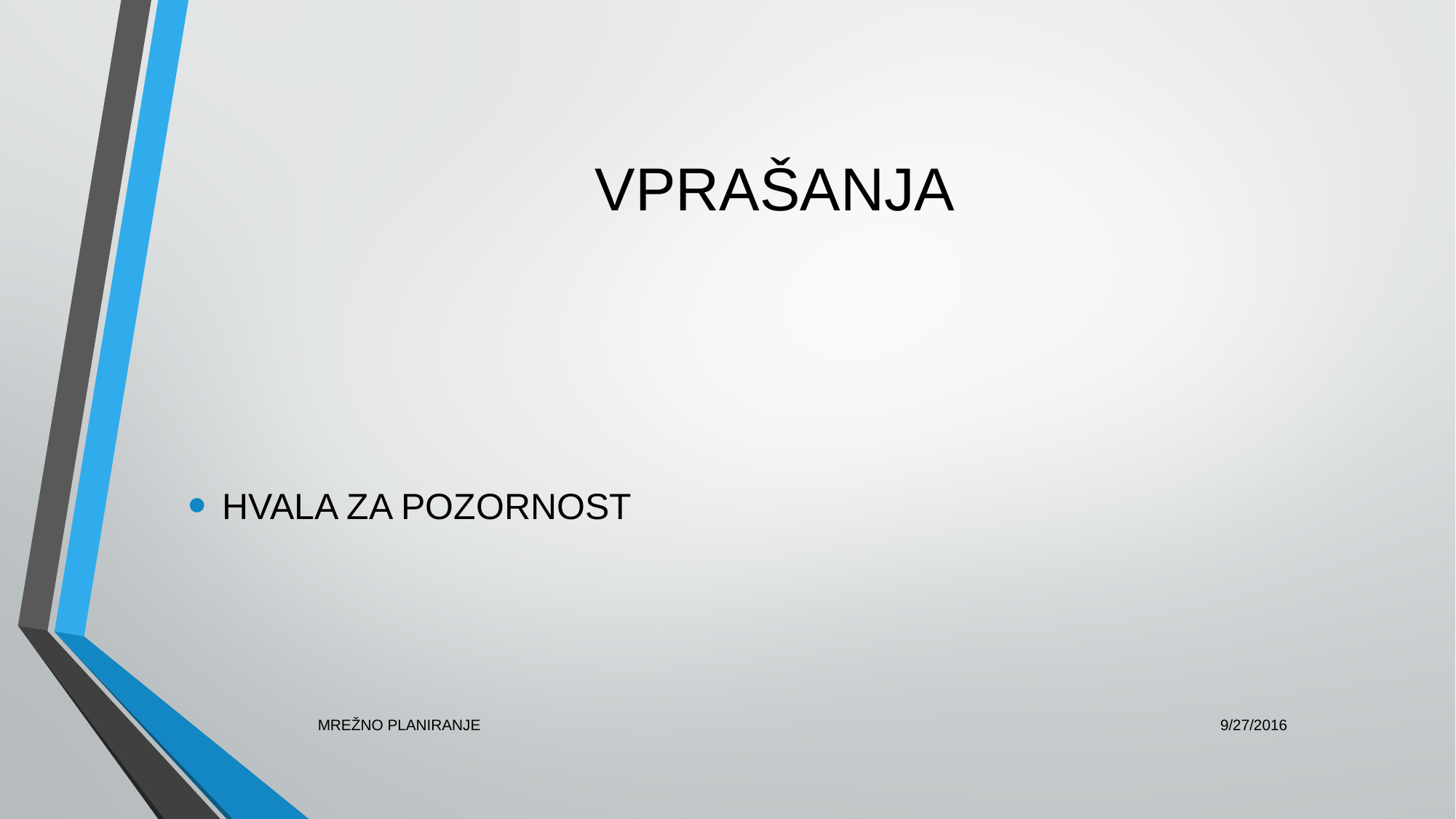

# VPRAŠANJA
HVALA ZA POZORNOST
MREŽNO PLANIRANJE
9/27/2016